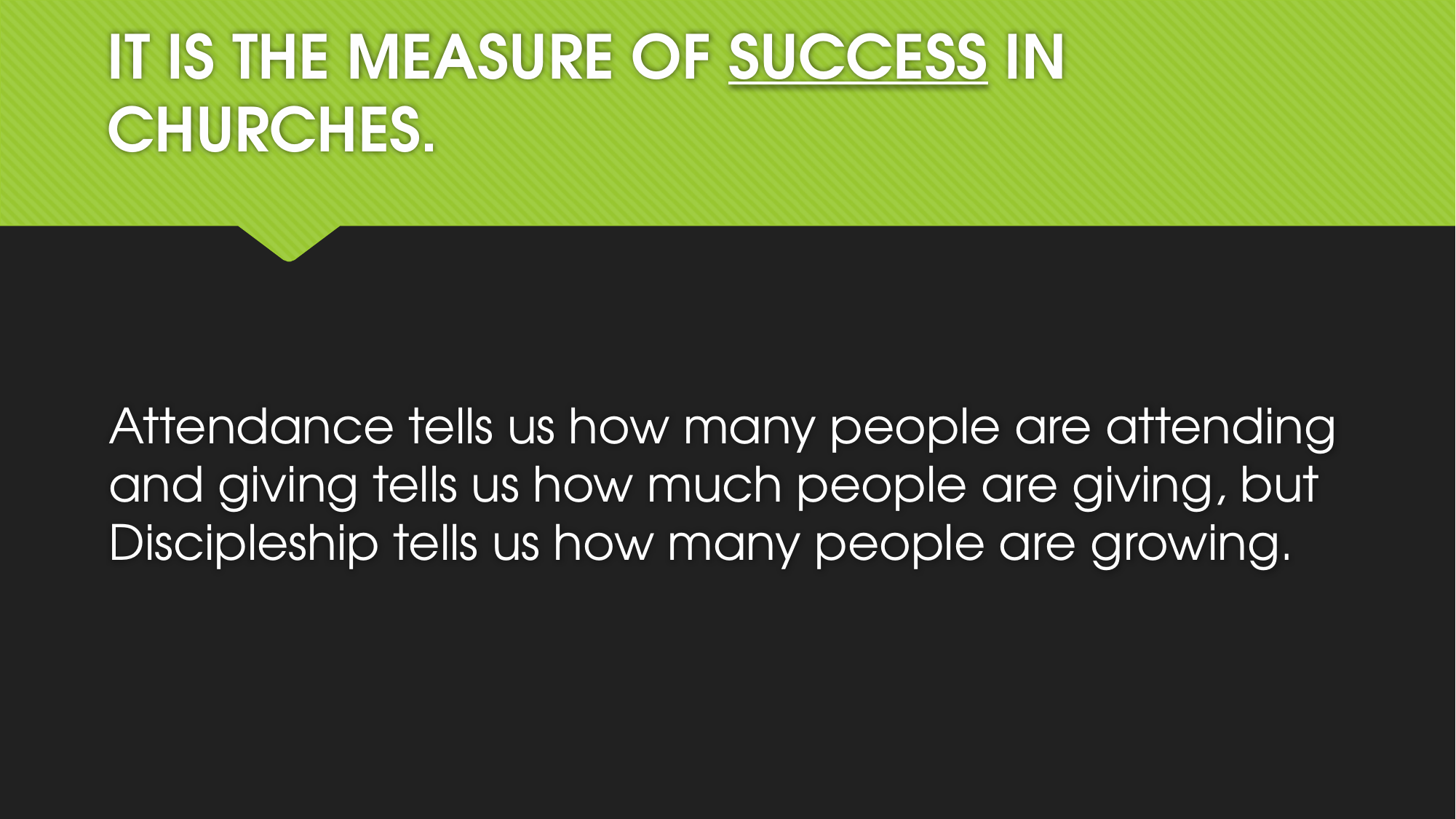

# IT IS THE MEASURE OF SUCCESS IN CHURCHES.
Attendance tells us how many people are attending and giving tells us how much people are giving, but Discipleship tells us how many people are growing.